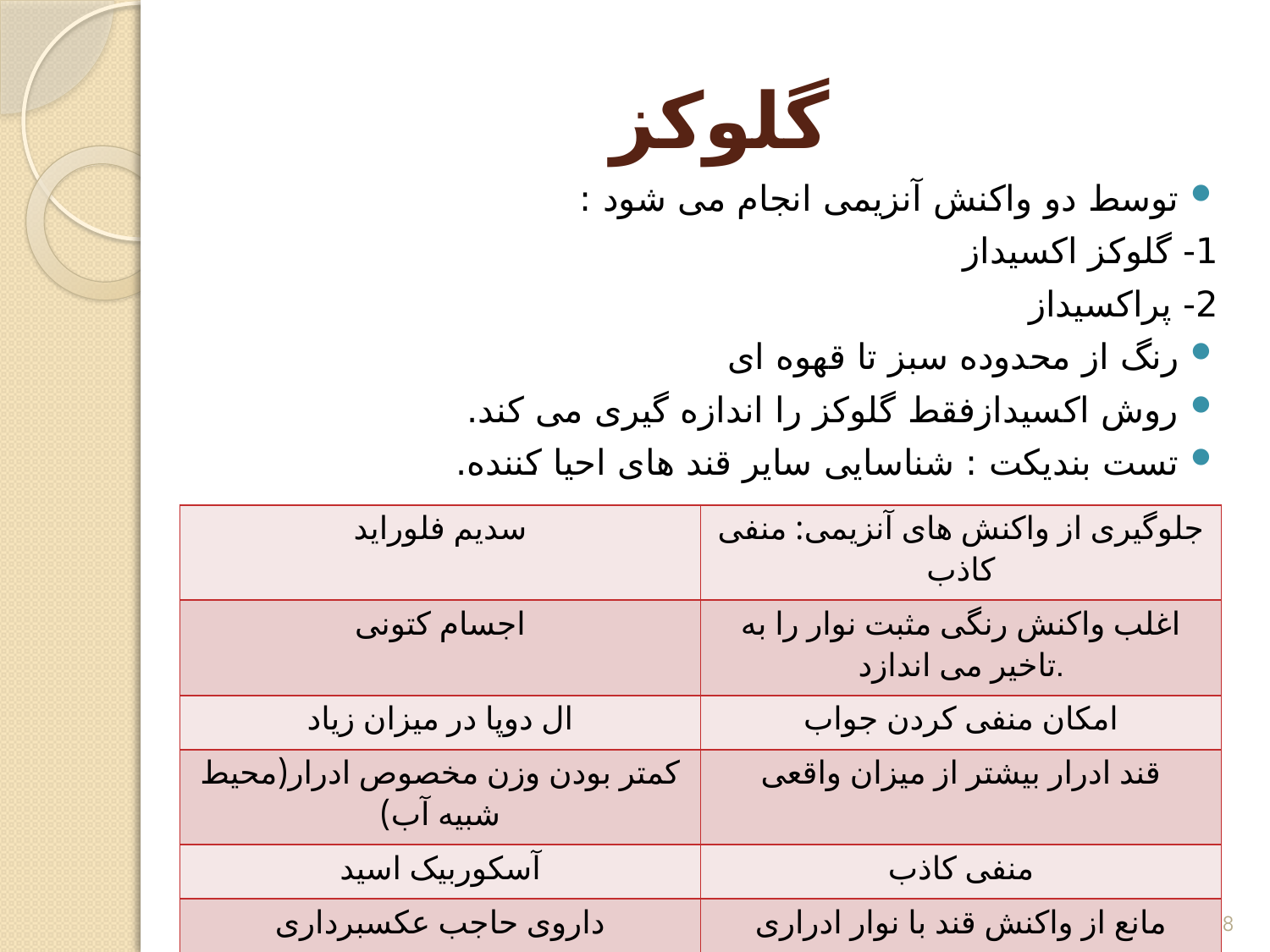

# گلوکز
توسط دو واکنش آنزیمی انجام می شود :
1- گلوکز اکسیداز
2- پراکسیداز
رنگ از محدوده سبز تا قهوه ای
روش اکسیدازفقط گلوکز را اندازه گیری می کند.
تست بندیکت : شناسایی سایر قند های احیا کننده.

| سدیم فلوراید | جلوگیری از واکنش های آنزیمی: منفی کاذب |
| --- | --- |
| اجسام کتونی | اغلب واکنش رنگی مثبت نوار را به تاخیر می اندازد. |
| ال دوپا در میزان زیاد | امکان منفی کردن جواب |
| کمتر بودن وزن مخصوص ادرار(محیط شبیه آب) | قند ادرار بیشتر از میزان واقعی |
| آسکوربیک اسید | منفی کاذب |
| داروی حاجب عکسبرداری | مانع از واکنش قند با نوار ادراری |
8